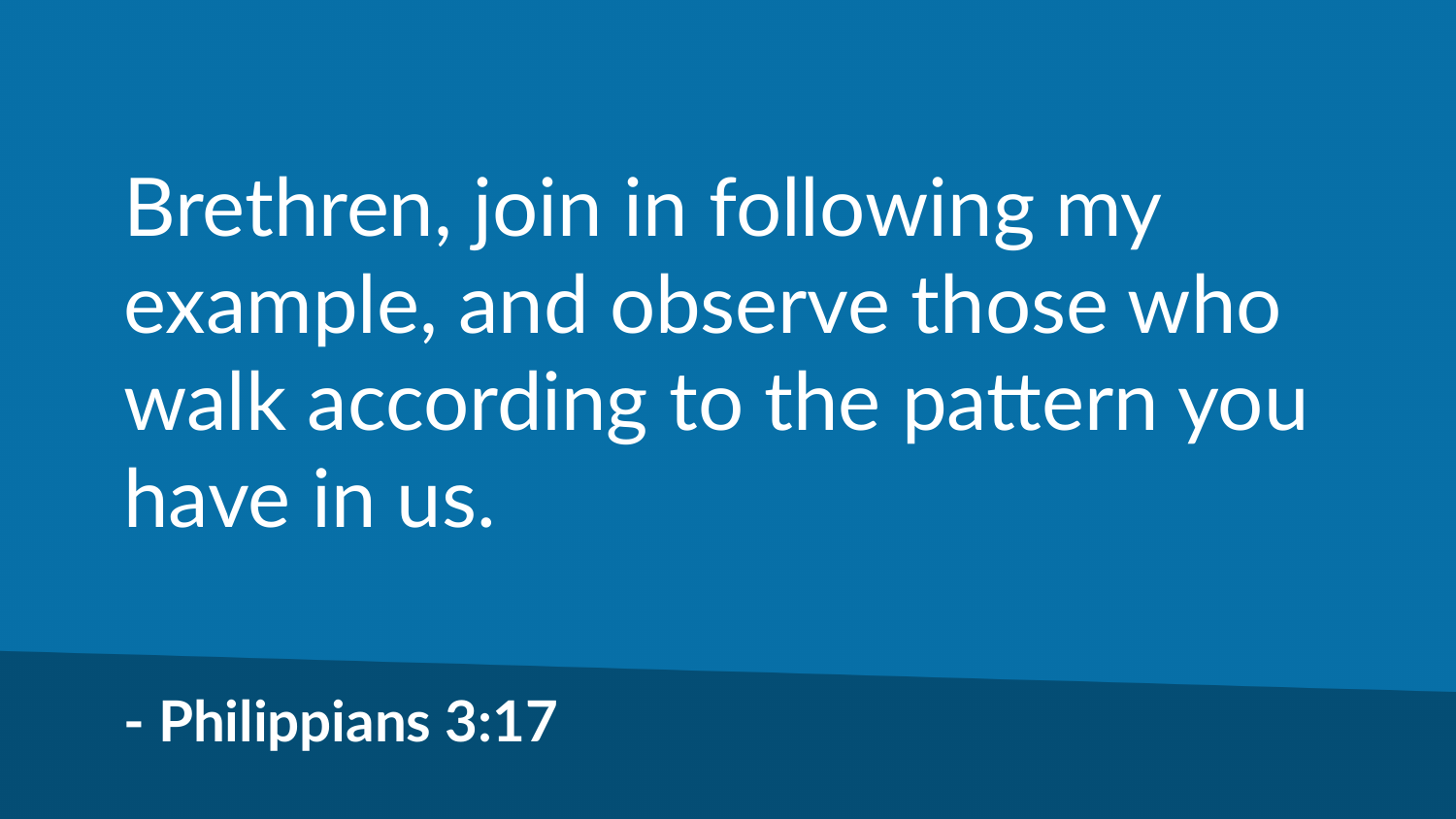

Brethren, join in following my example, and observe those who walk according to the pattern you have in us.
- Philippians 3:17